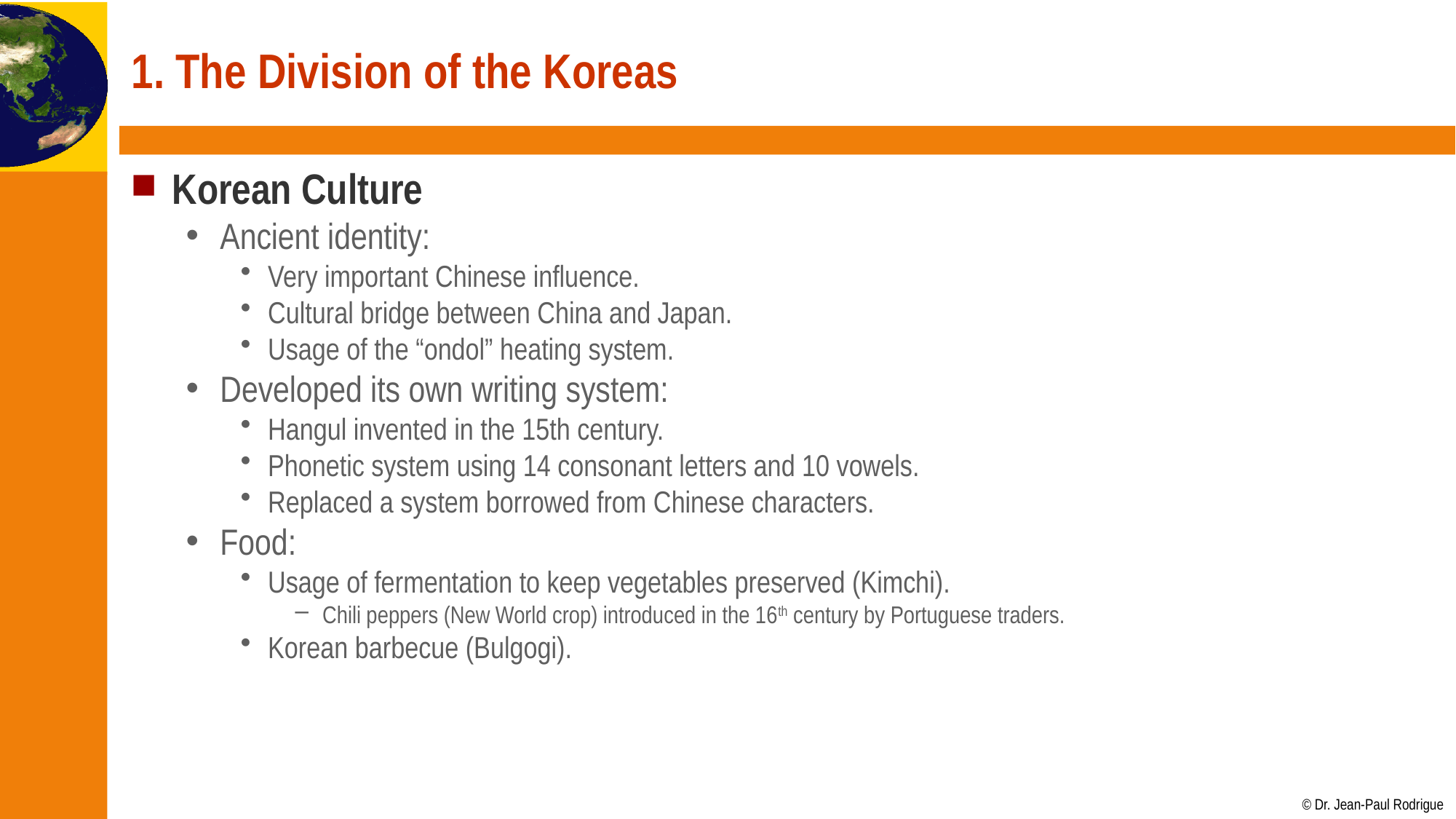

# 1. The Division of the Koreas
Korean Culture
Ancient identity:
Very important Chinese influence.
Cultural bridge between China and Japan.
Usage of the “ondol” heating system.
Developed its own writing system:
Hangul invented in the 15th century.
Phonetic system using 14 consonant letters and 10 vowels.
Replaced a system borrowed from Chinese characters.
Food:
Usage of fermentation to keep vegetables preserved (Kimchi).
Chili peppers (New World crop) introduced in the 16th century by Portuguese traders.
Korean barbecue (Bulgogi).